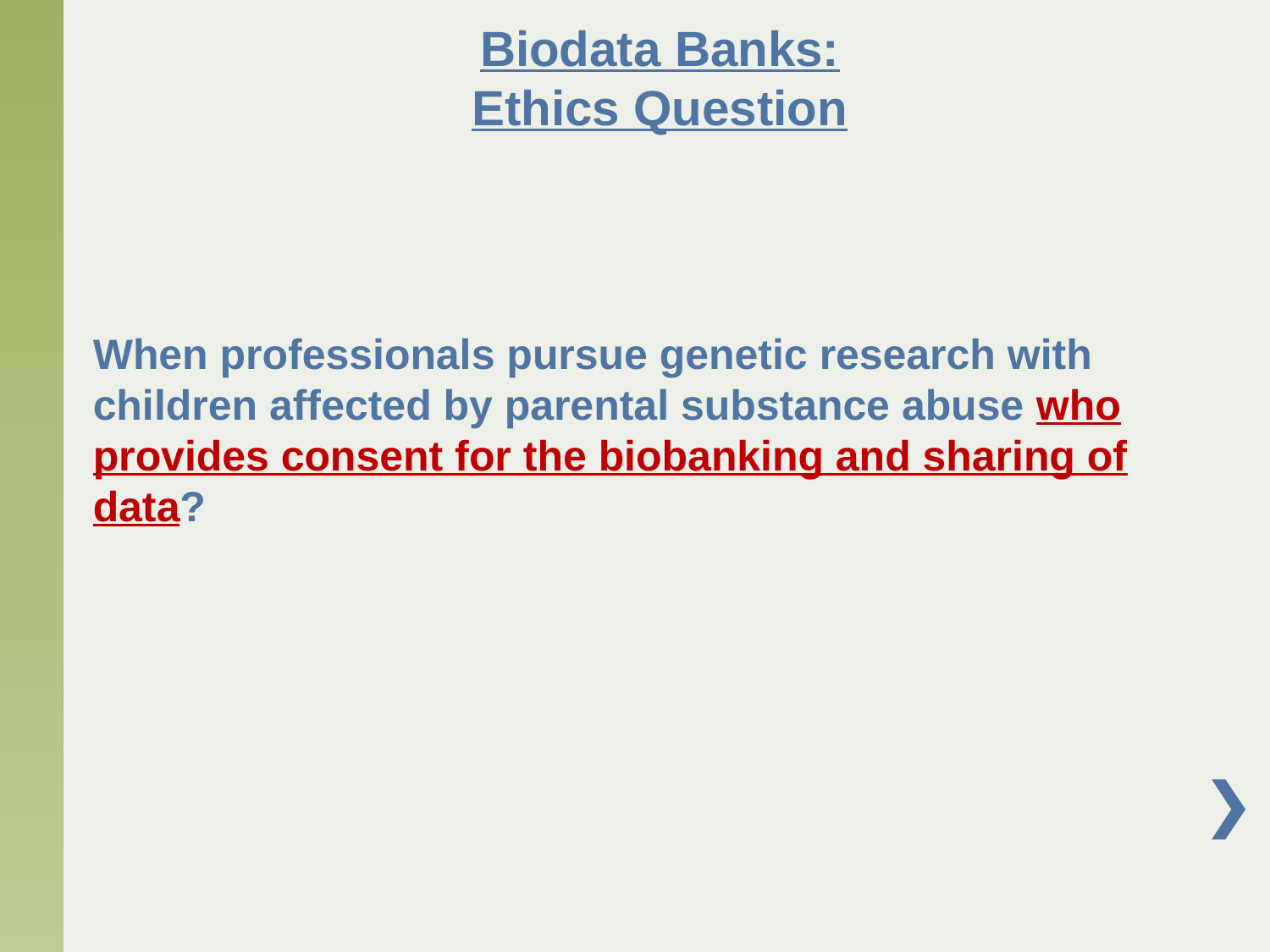

# Biodata Banks: Ethics Question

When professionals pursue genetic research with children affected by parental substance abuse who provides consent for the biobanking and sharing of data?